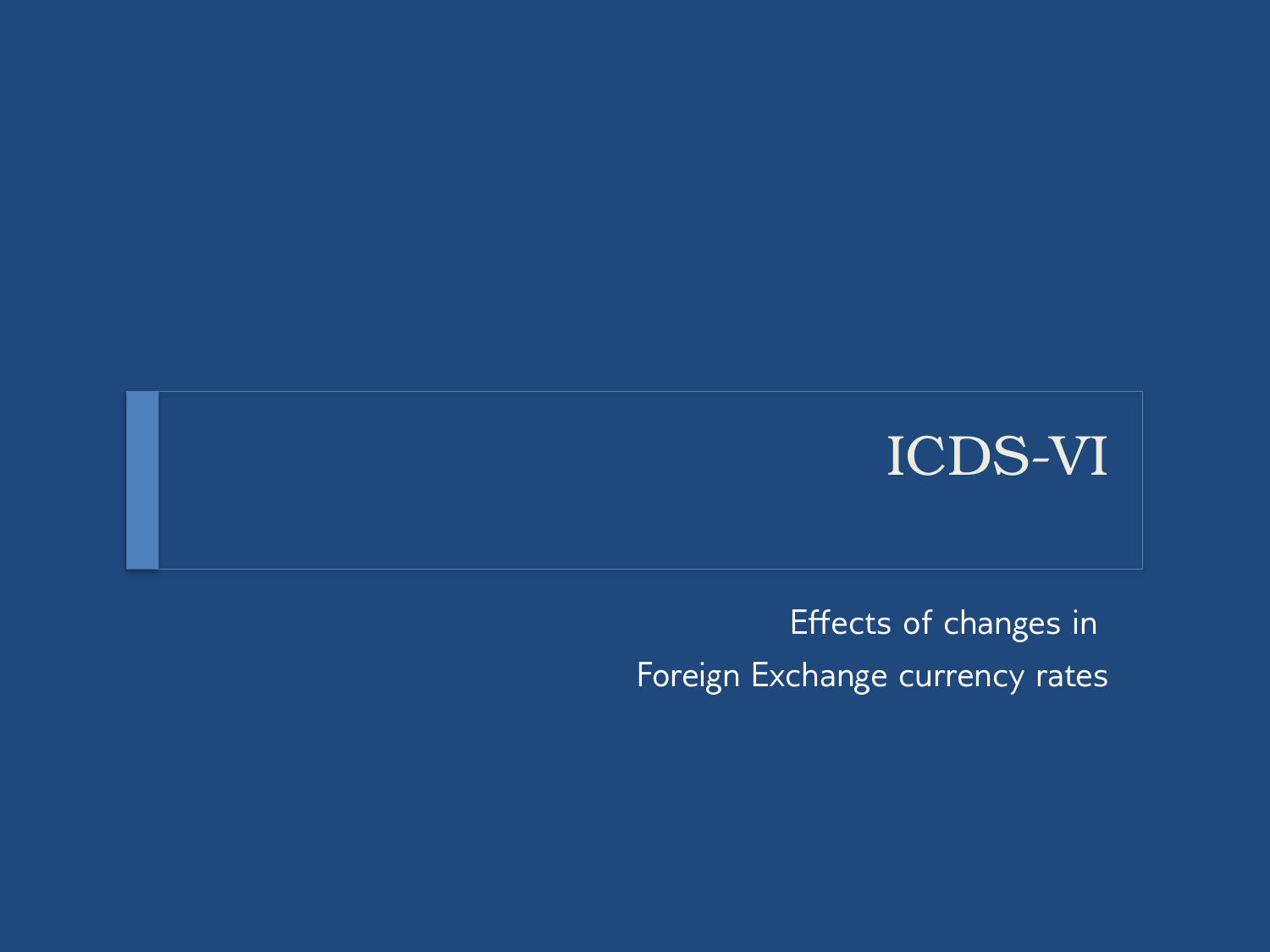

# ICDS-VI
Effects of changes in
Foreign Exchange currency rates